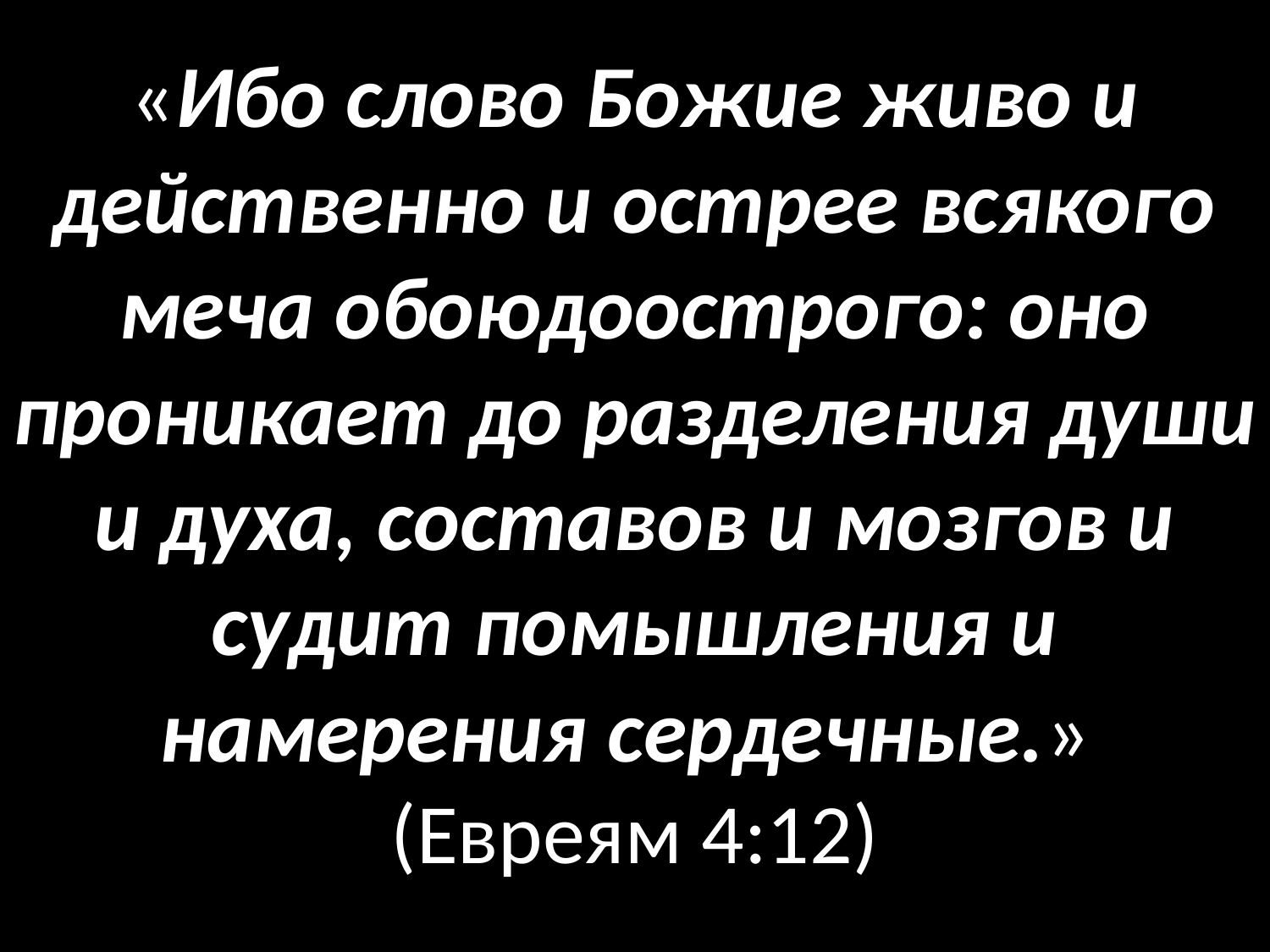

«Ибо слово Божие живо и действенно и острее всякого меча обоюдоострого: оно проникает до разделения души и духа, составов и мозгов и судит помышления и намерения сердечные.»
(Евреям 4:12)